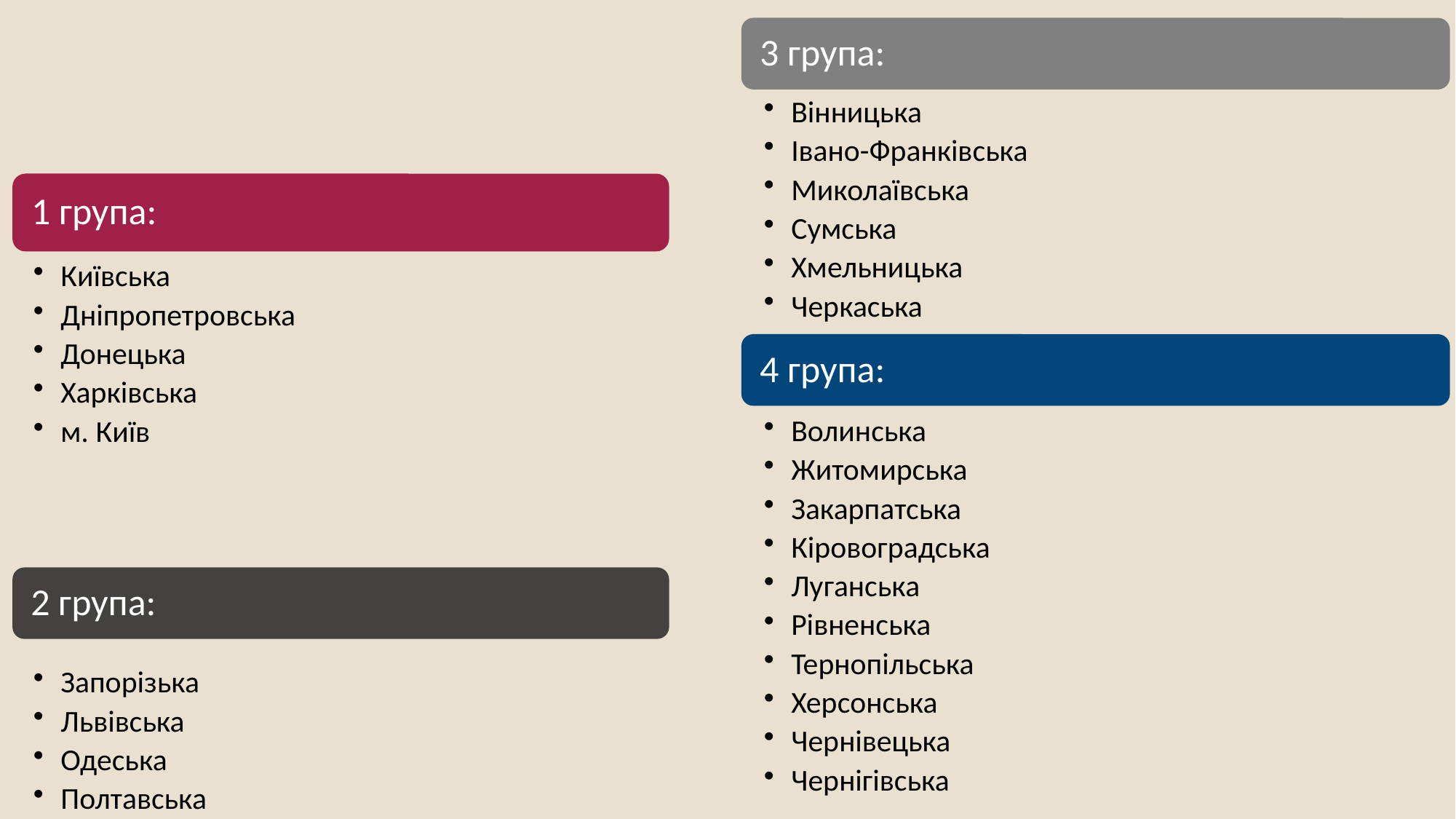

3 група:
Вінницька
Івано-Франківська
Миколаївська
Сумська
Хмельницька
Черкаська
4 група:
Волинська
Житомирська
Закарпатська
Кіровоградська
Луганська
Рівненська
Тернопільська
Херсонська
Чернівецька
Чернігівська
1 група:
Київська
Дніпропетровська
Донецька
Харківська
м. Київ
2 група:
Запорізька
Львівська
Одеська
Полтавська